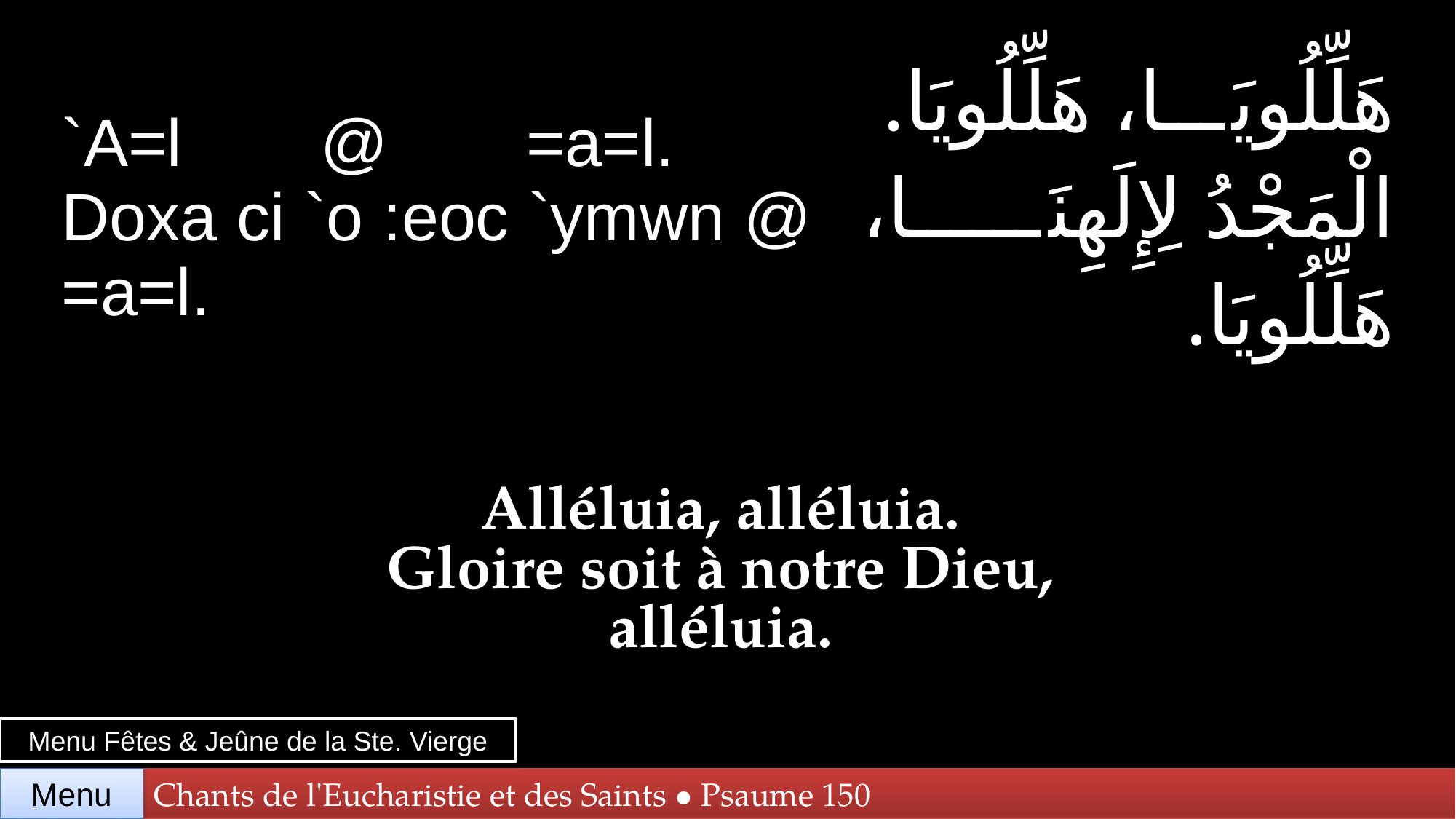

| `A=l @ =a=l. Doxa ci `o :eoc `ymwn @ =a=l. |  | هَلِّلُويَا، هَلِّلُويَا. الْمَجْدُ لِإِلَهِنَا، هَلِّلُويَا. |
| --- | --- | --- |
|  |  |  |
| Alléluia, alléluia. Gloire soit à notre Dieu, alléluia. |  |  |
Menu Fêtes & Jeûne de la Ste. Vierge
Chants de l'Eucharistie et des Saints • Psaume 150
Menu